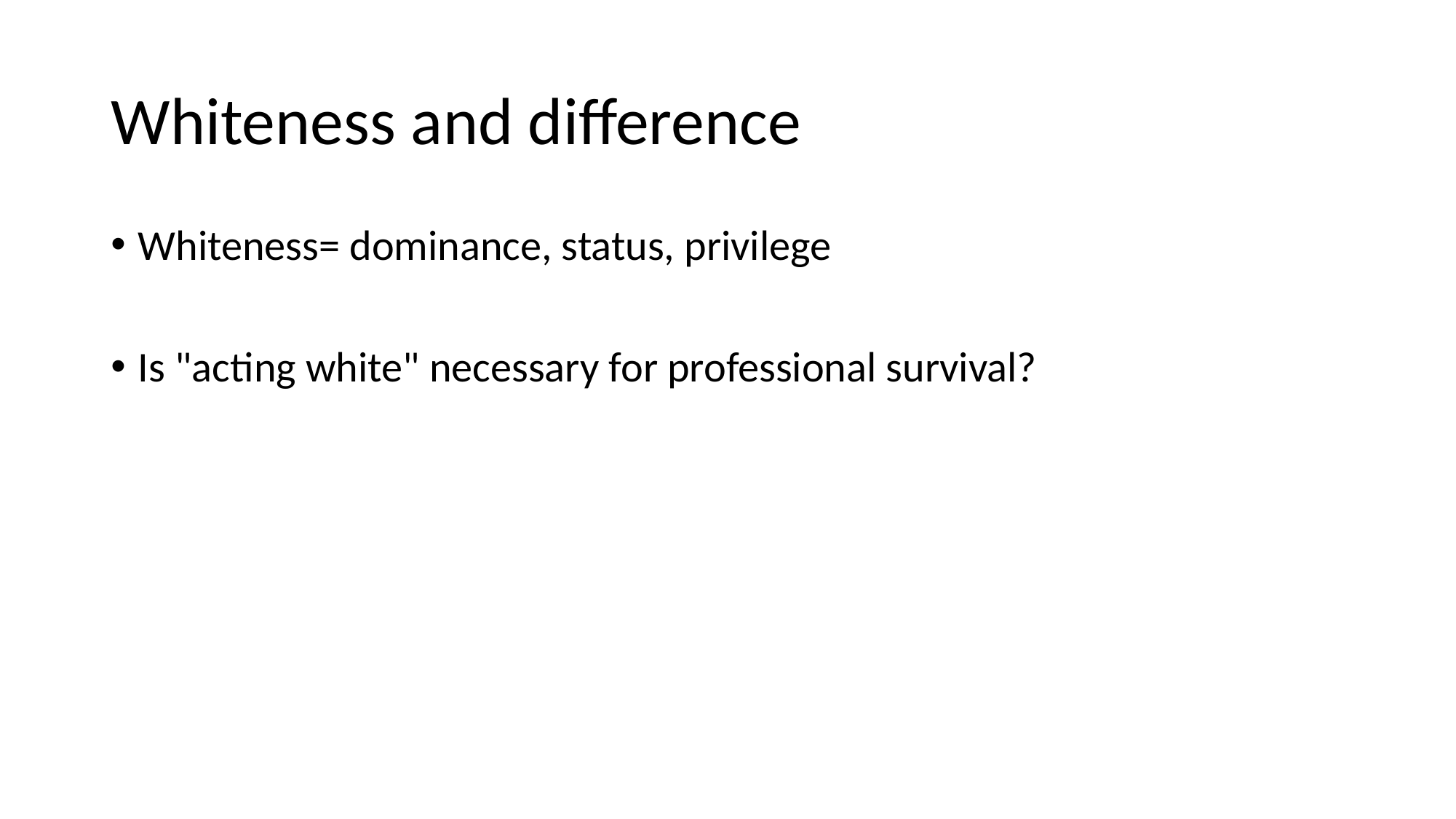

# Whiteness and difference
Whiteness= dominance, status, privilege

Is "acting white" necessary for professional survival?